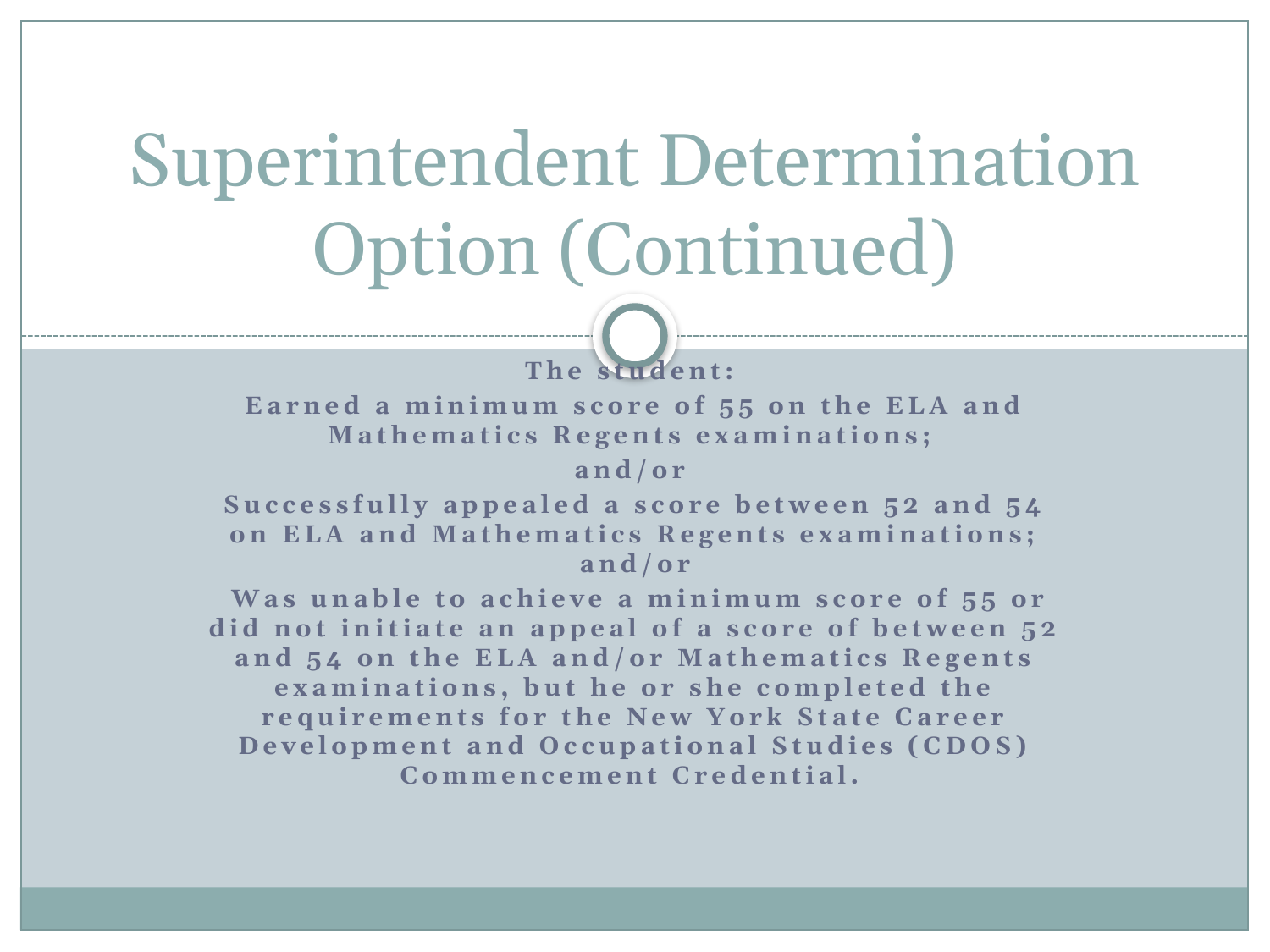

# Superintendent Determination Option (Continued)
The student:
Earned a minimum score of 55 on the ELA and Mathematics Regents examinations;
and/or
Successfully appealed a score between 52 and 54 on ELA and Mathematics Regents examinations; and/or
 Was unable to achieve a minimum score of 55 or did not initiate an appeal of a score of between 52 and 54 on the ELA and/or Mathematics Regents examinations, but he or she completed the requirements for the New York State Career Development and Occupational Studies (CDOS) Commencement Credential.